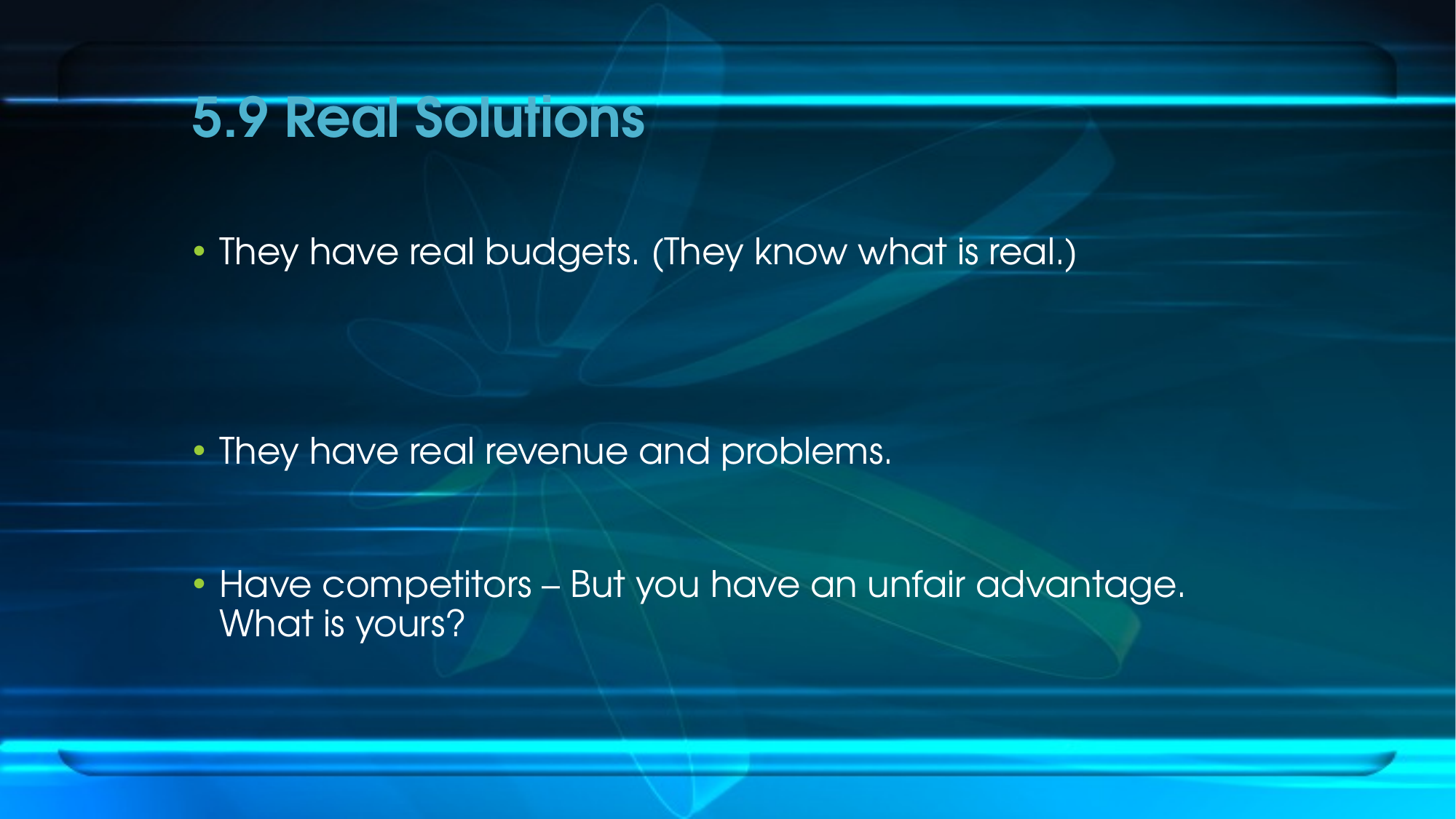

# 5.9 Real Solutions
They have real budgets. (They know what is real.)

They have real revenue and problems.

Have competitors – But you have an unfair advantage. What is yours?